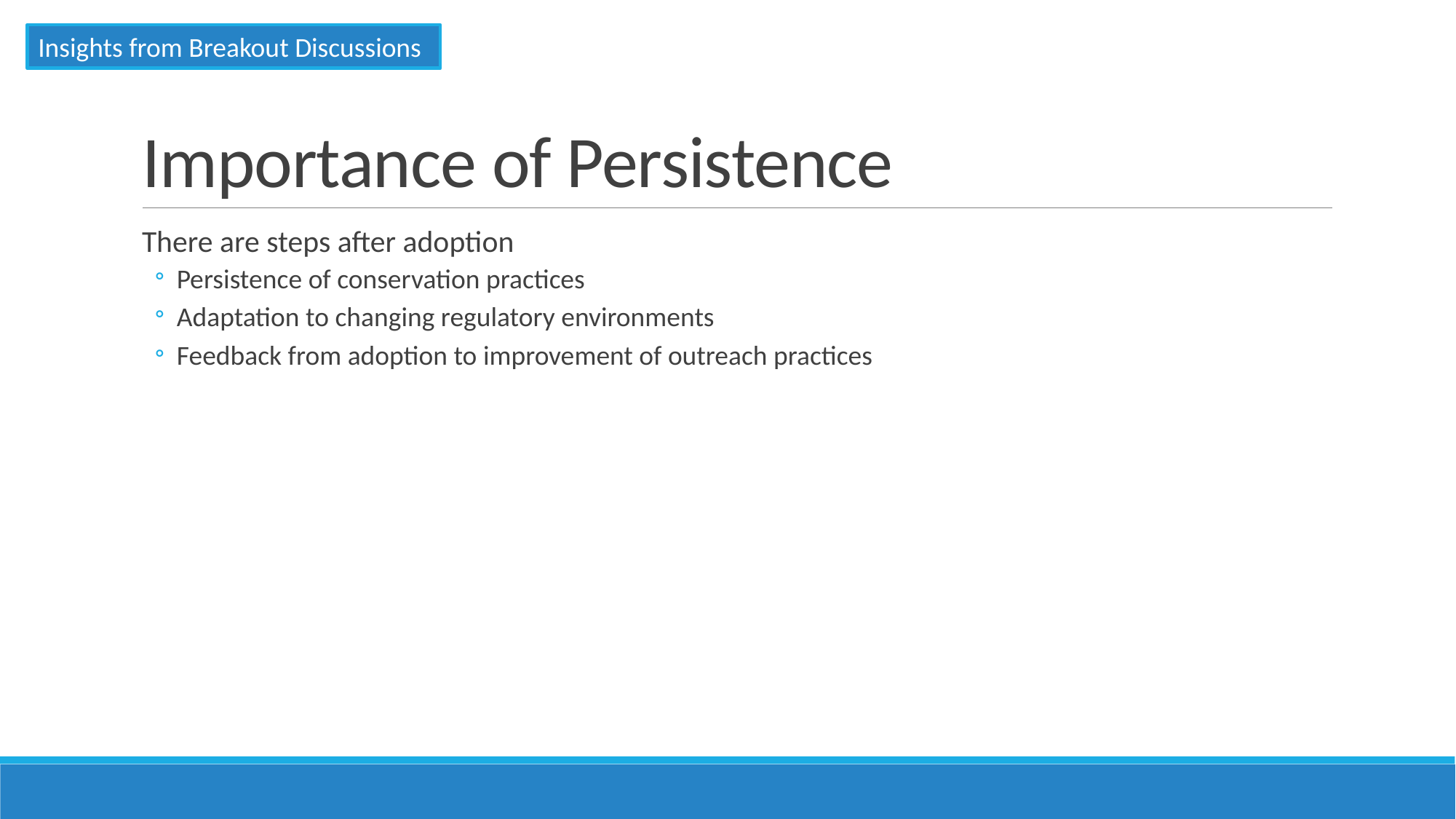

Insights from Breakout Discussions
# Importance of Persistence
There are steps after adoption
Persistence of conservation practices
Adaptation to changing regulatory environments
Feedback from adoption to improvement of outreach practices